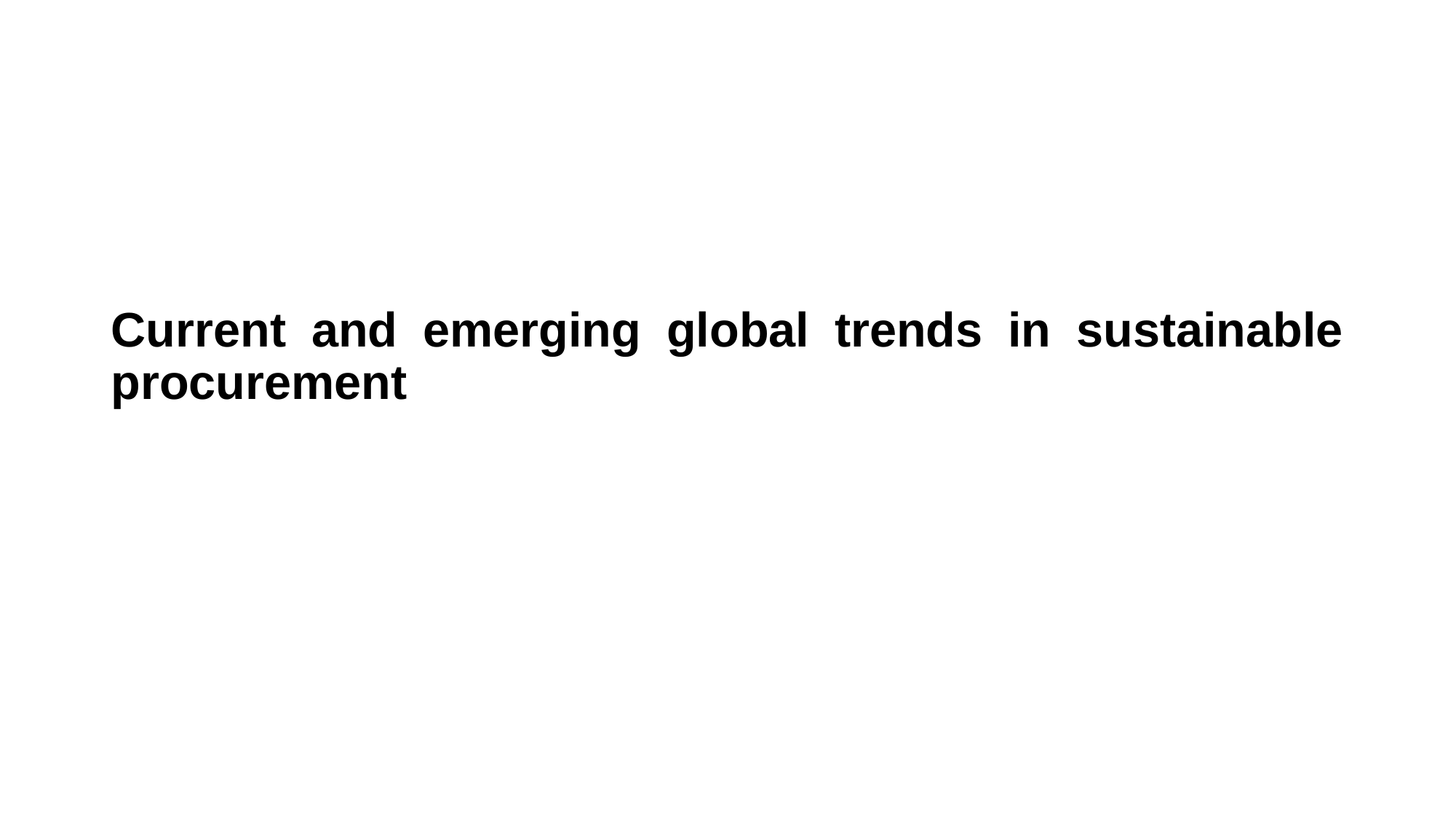

# Current and emerging global trends in sustainable procurement